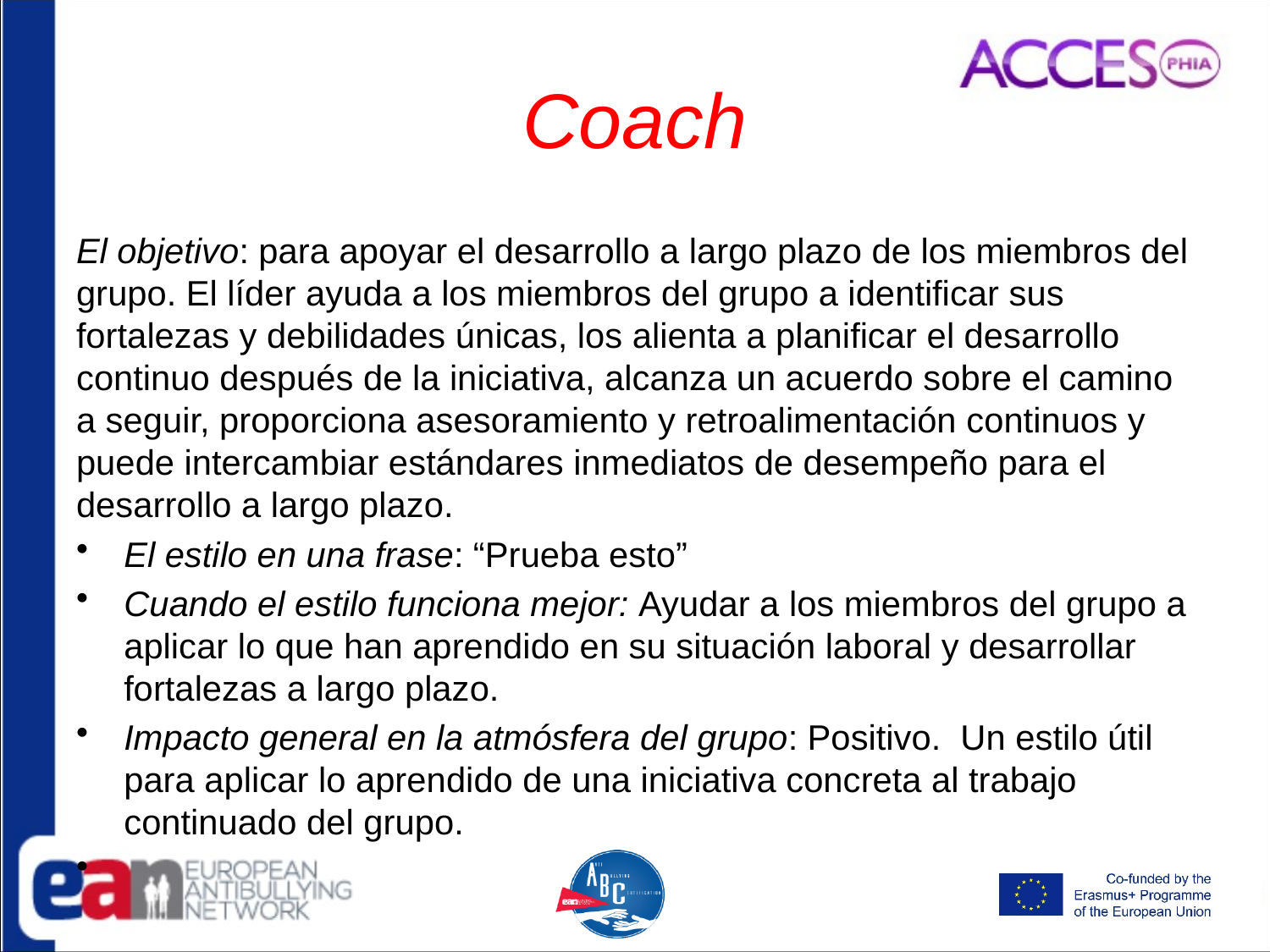

# Coach
El objetivo: para apoyar el desarrollo a largo plazo de los miembros del grupo. El líder ayuda a los miembros del grupo a identificar sus fortalezas y debilidades únicas, los alienta a planificar el desarrollo continuo después de la iniciativa, alcanza un acuerdo sobre el camino a seguir, proporciona asesoramiento y retroalimentación continuos y puede intercambiar estándares inmediatos de desempeño para el desarrollo a largo plazo.
El estilo en una frase: “Prueba esto”
Cuando el estilo funciona mejor: Ayudar a los miembros del grupo a aplicar lo que han aprendido en su situación laboral y desarrollar fortalezas a largo plazo.
Impacto general en la atmósfera del grupo: Positivo.  Un estilo útil para aplicar lo aprendido de una iniciativa concreta al trabajo continuado del grupo.